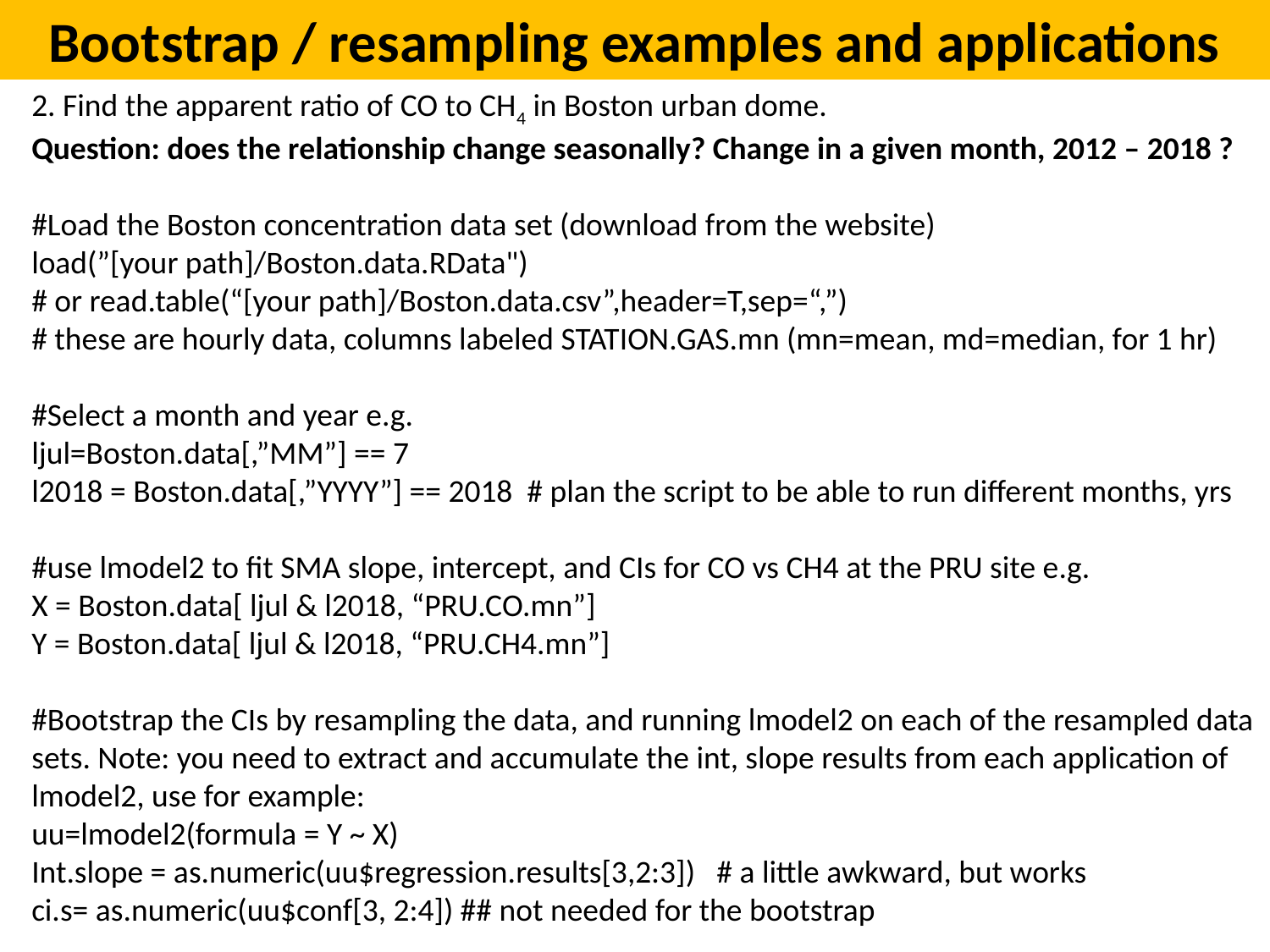

Bootstrap / resampling examples and applications
10/2/19
19
2. Find the apparent ratio of CO to CH4 in Boston urban dome.
Question: does the relationship change seasonally? Change in a given month, 2012 – 2018 ?

#Load the Boston concentration data set (download from the website)
load(”[your path]/Boston.data.RData")
# or read.table(“[your path]/Boston.data.csv”,header=T,sep=“,”)
# these are hourly data, columns labeled STATION.GAS.mn (mn=mean, md=median, for 1 hr)

#Select a month and year e.g.
ljul=Boston.data[,”MM”] == 7
l2018 = Boston.data[,”YYYY”] == 2018  # plan the script to be able to run different months, yrs

#use lmodel2 to fit SMA slope, intercept, and CIs for CO vs CH4 at the PRU site e.g.
X = Boston.data[ ljul & l2018, “PRU.CO.mn”]
Y = Boston.data[ ljul & l2018, “PRU.CH4.mn”]

#Bootstrap the CIs by resampling the data, and running lmodel2 on each of the resampled data sets. Note: you need to extract and accumulate the int, slope results from each application of lmodel2, use for example:
uu=lmodel2(formula = Y ~ X)
Int.slope = as.numeric(uu$regression.results[3,2:3])   # a little awkward, but works
ci.s= as.numeric(uu$conf[3, 2:4]) ## not needed for the bootstrap